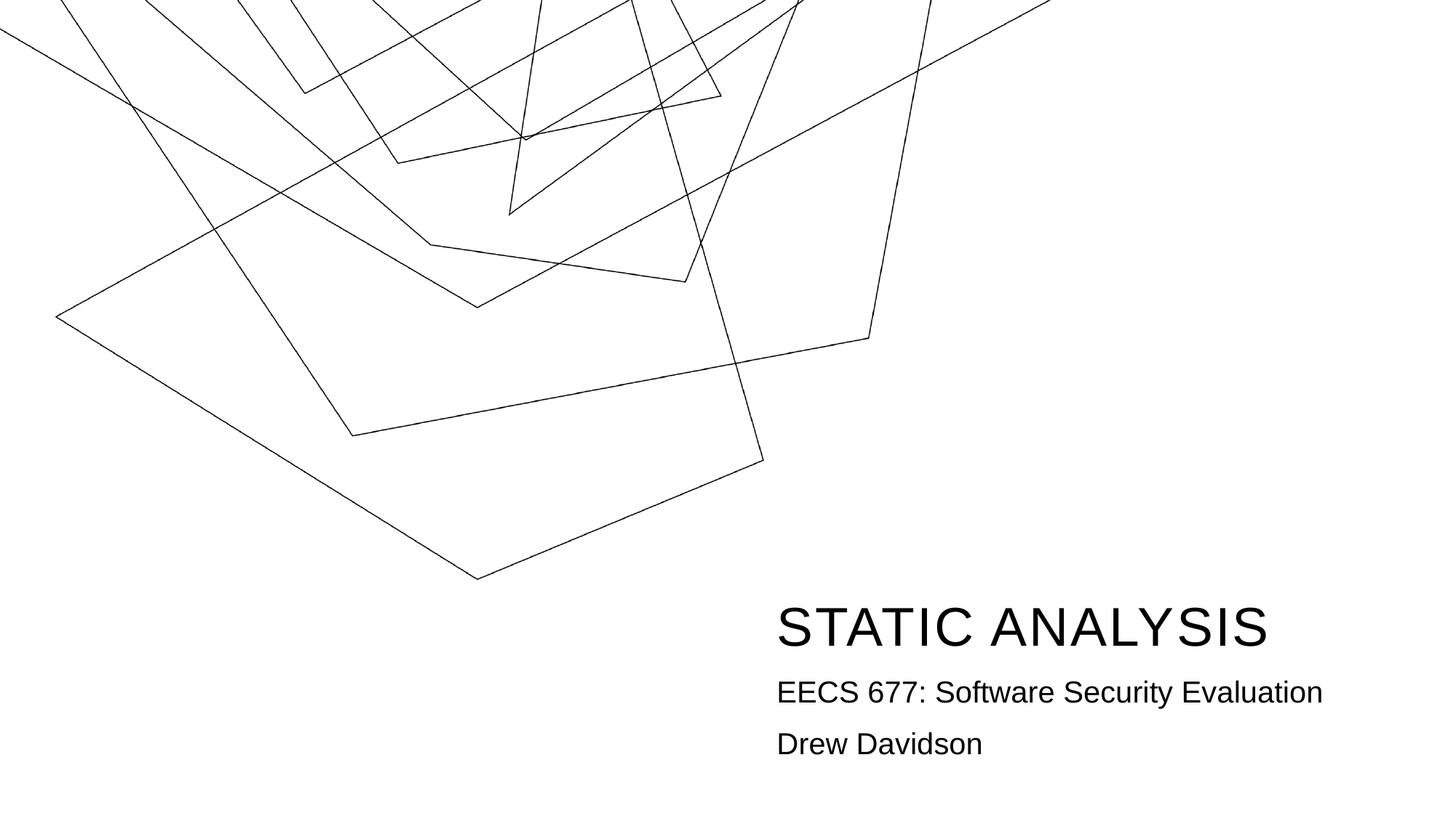

# Static Analysis
EECS 677: Software Security Evaluation
Drew Davidson